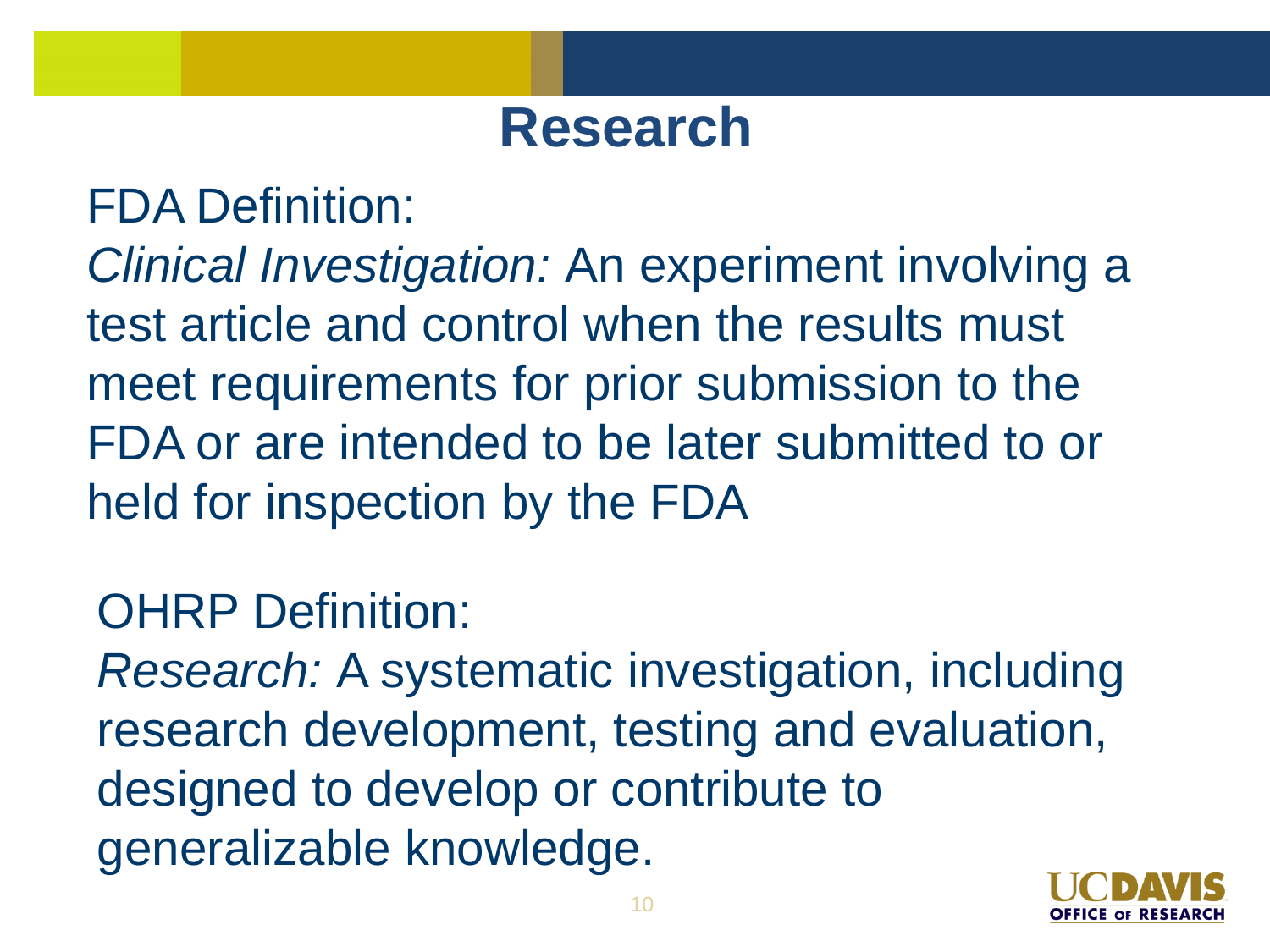

Research
# FDA Definition: Clinical Investigation: An experiment involving a test article and control when the results must meet requirements for prior submission to the FDA or are intended to be later submitted to or held for inspection by the FDA
OHRP Definition:
Research: A systematic investigation, including research development, testing and evaluation, designed to develop or contribute to generalizable knowledge.
10